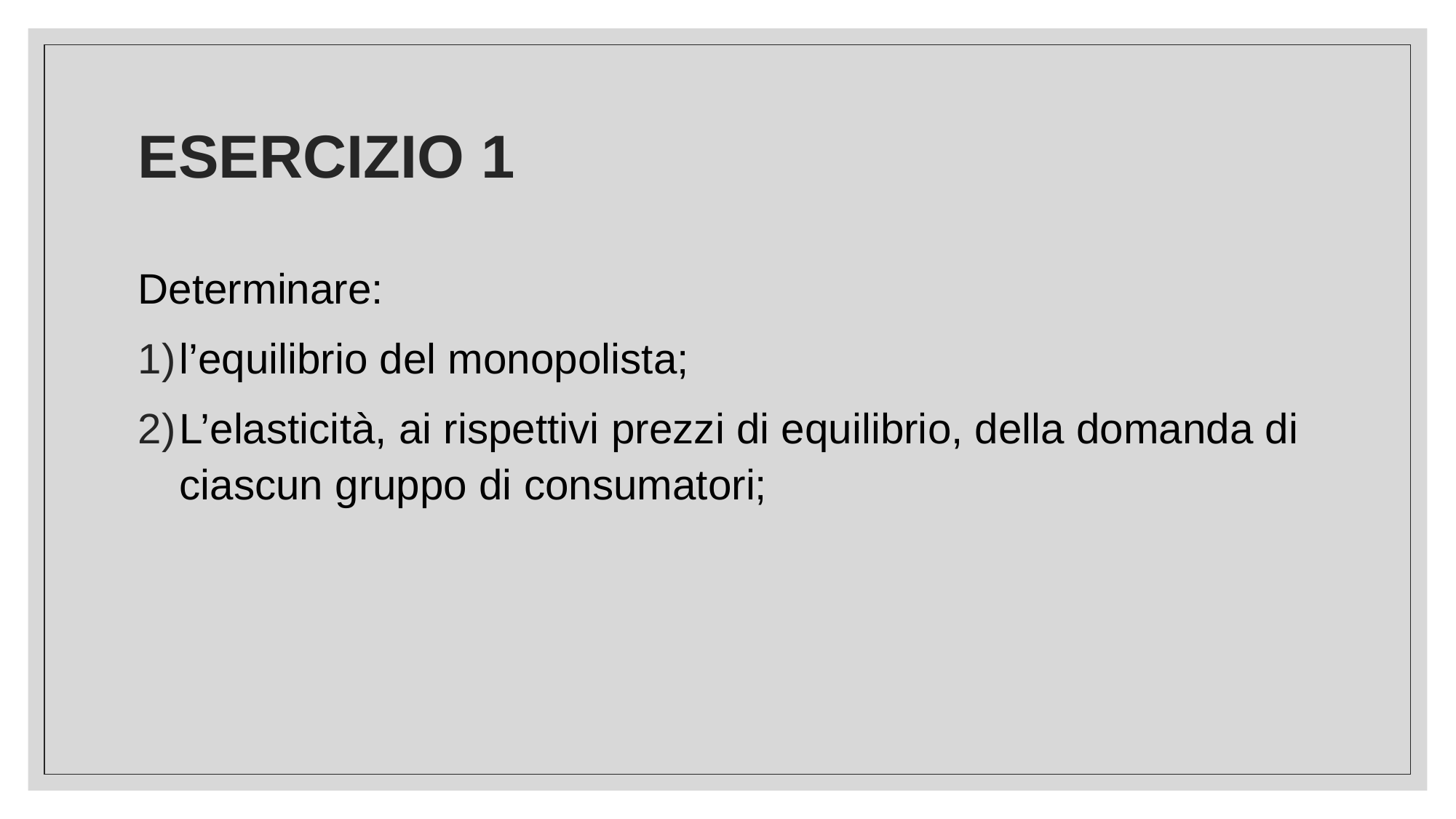

# ESERCIZIO 1
Determinare:
l’equilibrio del monopolista;
L’elasticità, ai rispettivi prezzi di equilibrio, della domanda di ciascun gruppo di consumatori;